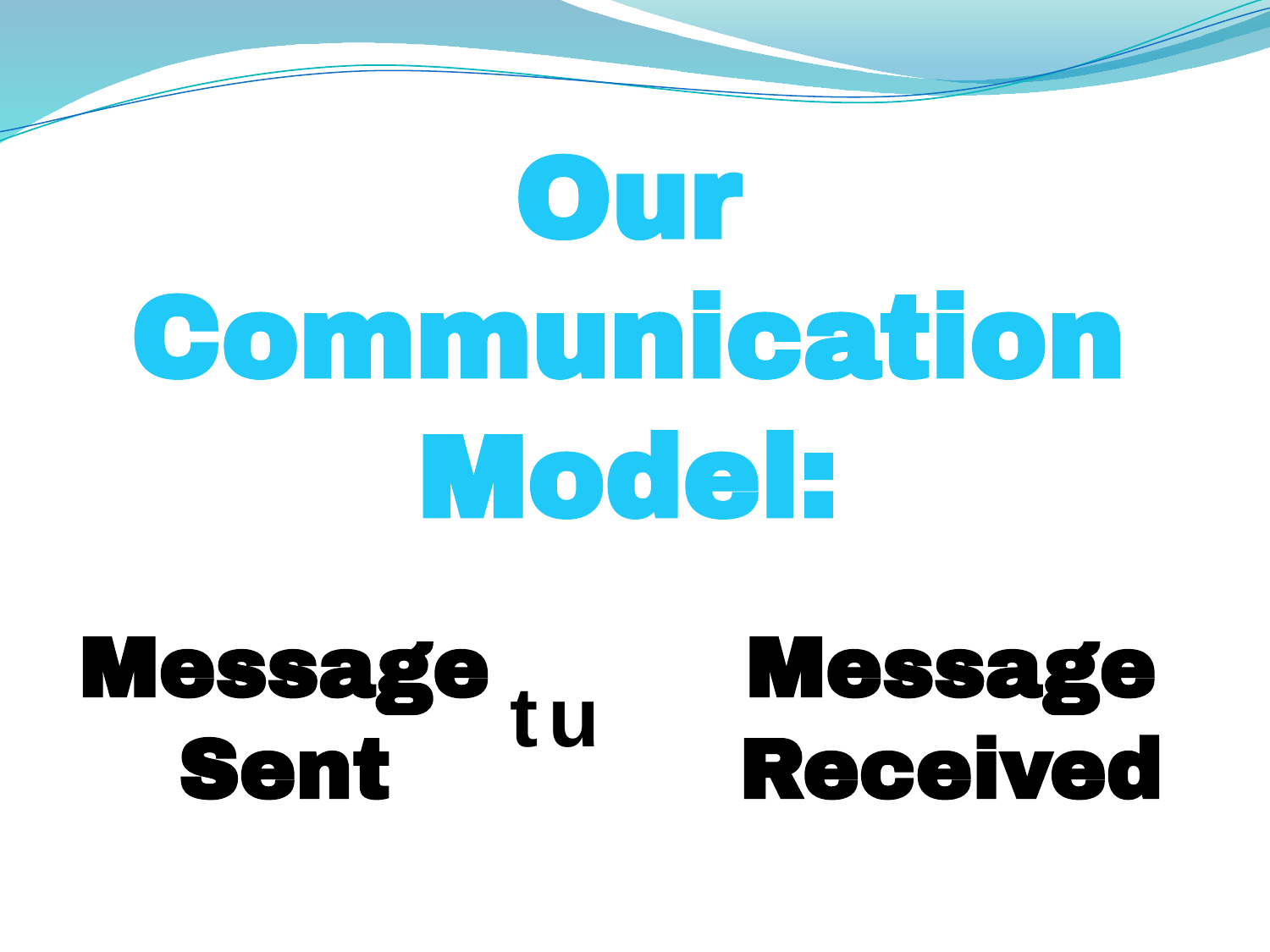

Our Communication Model:
Message Sent
Message Received
t u